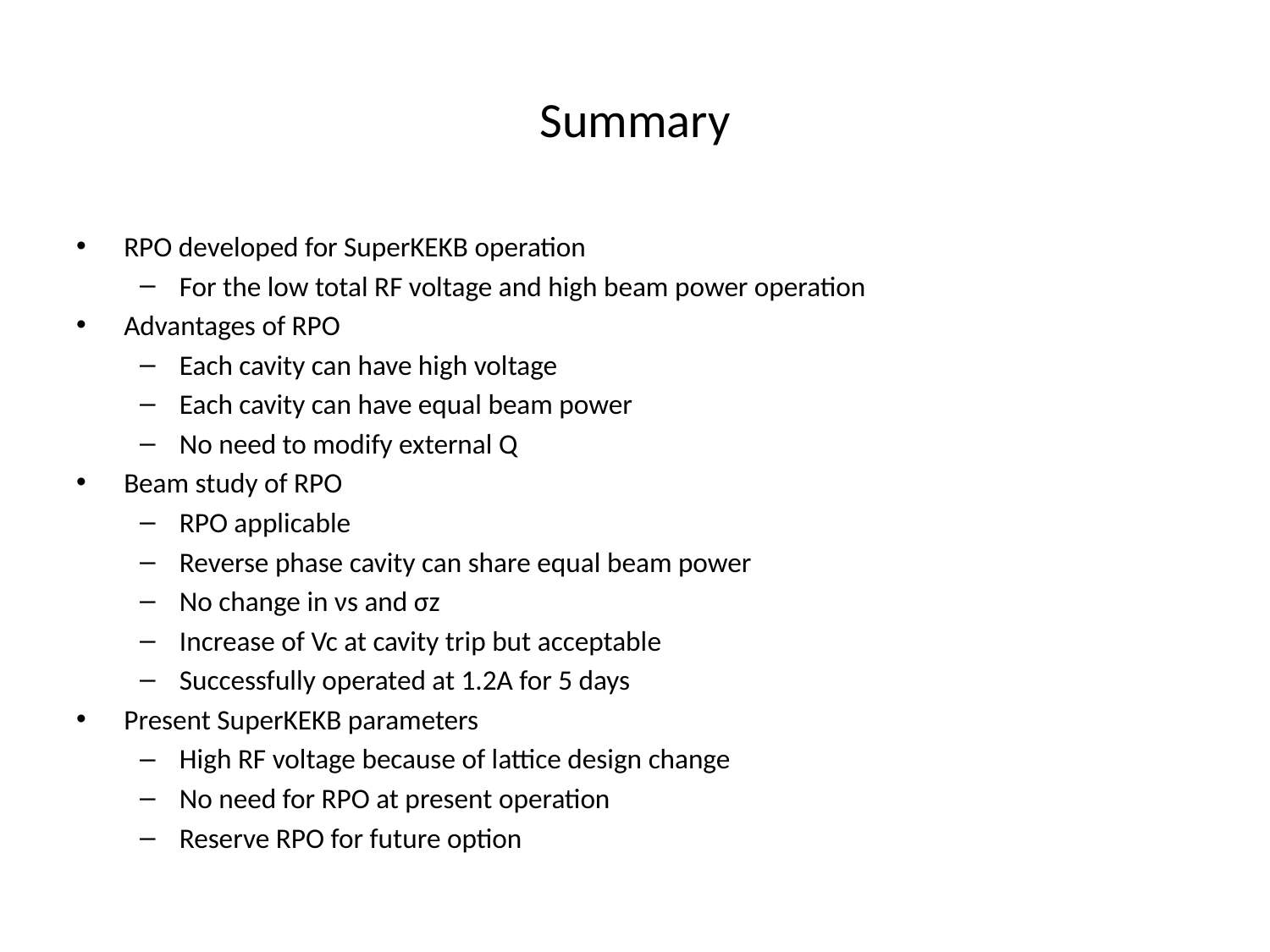

# Summary
RPO developed for SuperKEKB operation
For the low total RF voltage and high beam power operation
Advantages of RPO
Each cavity can have high voltage
Each cavity can have equal beam power
No need to modify external Q
Beam study of RPO
RPO applicable
Reverse phase cavity can share equal beam power
No change in νs and σz
Increase of Vc at cavity trip but acceptable
Successfully operated at 1.2A for 5 days
Present SuperKEKB parameters
High RF voltage because of lattice design change
No need for RPO at present operation
Reserve RPO for future option